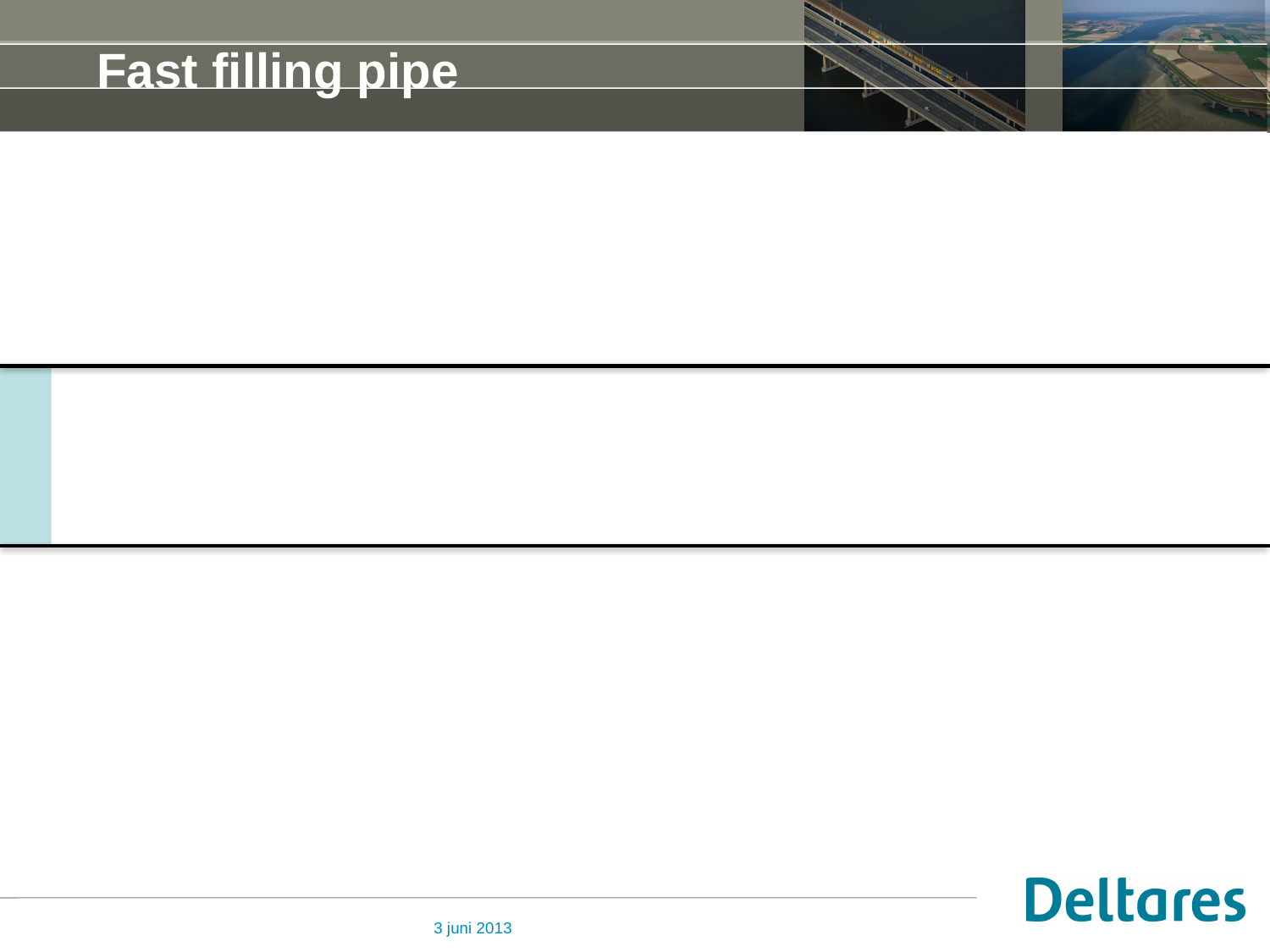

# Fast filling pipe

3 juni 2013